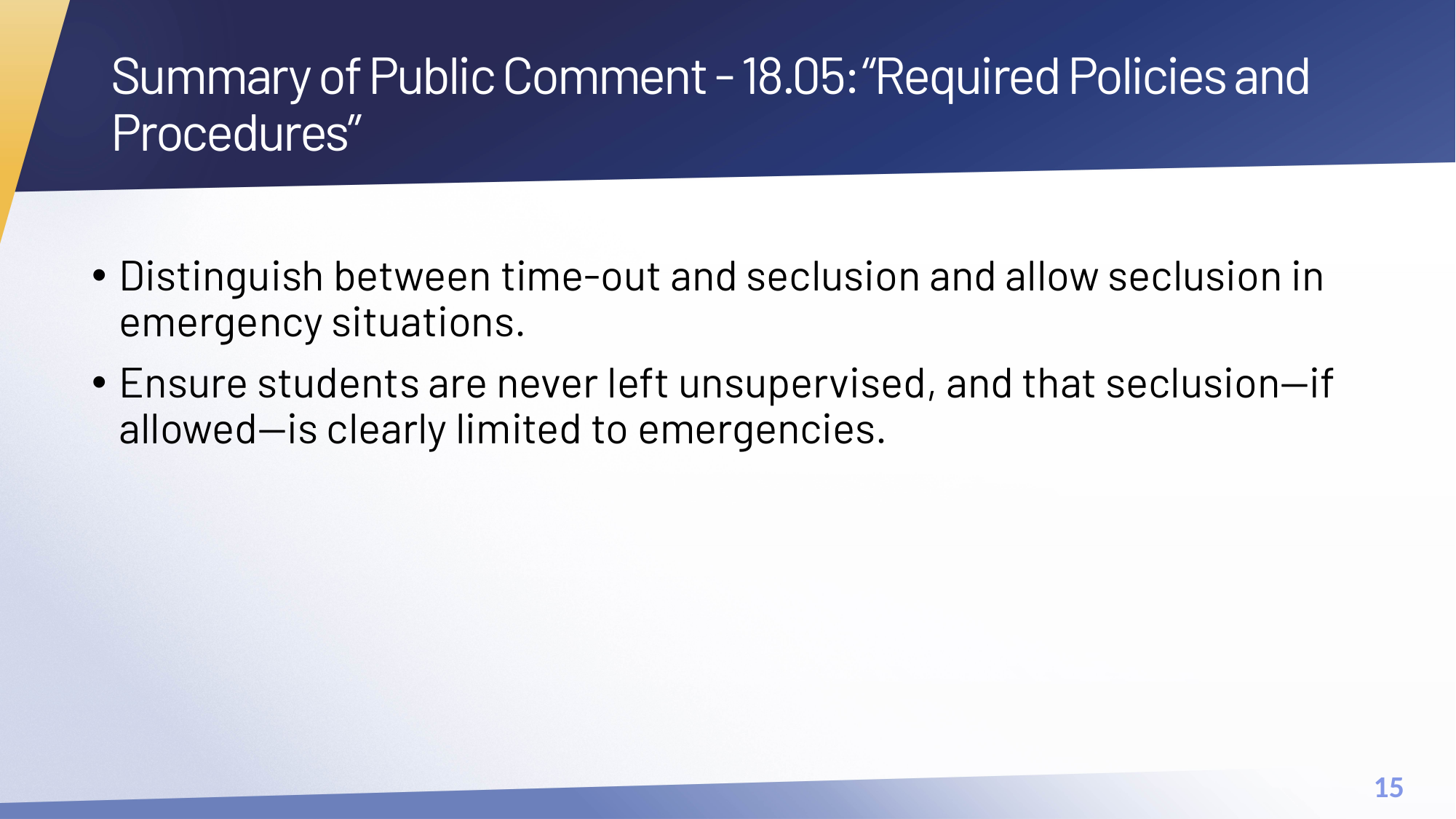

# Summary of Public Comment - 18.05: “Required Policies and Procedures”
Distinguish between time-out and seclusion and allow seclusion in emergency situations.
Ensure students are never left unsupervised, and that seclusion—if allowed—is clearly limited to emergencies.